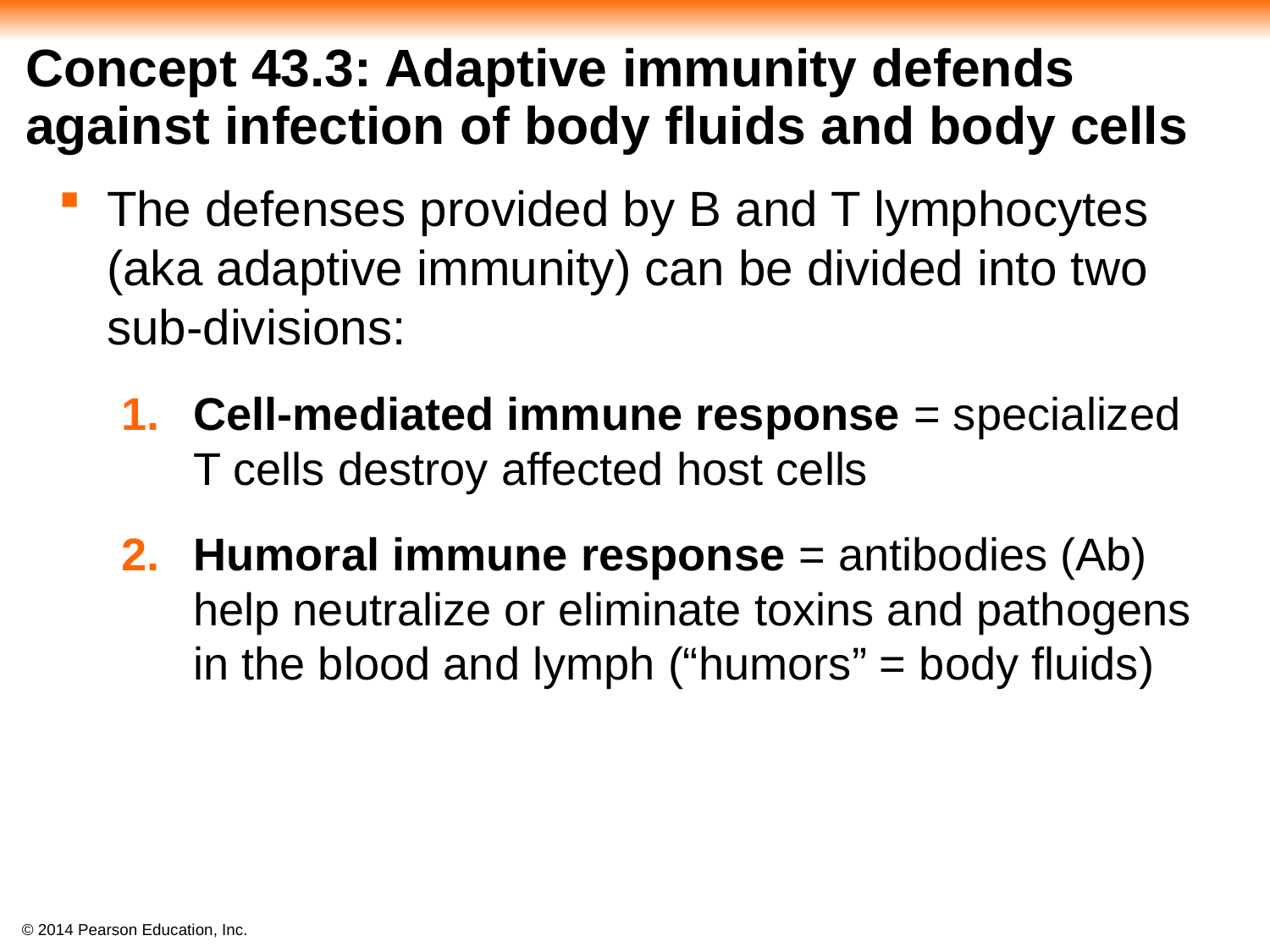

# Concept 43.3: Adaptive immunity defends against infection of body fluids and body cells
The defenses provided by B and T lymphocytes (aka adaptive immunity) can be divided into two sub-divisions:
Cell-mediated immune response = specialized T cells destroy affected host cells
Humoral immune response = antibodies (Ab) help neutralize or eliminate toxins and pathogens in the blood and lymph (“humors” = body fluids)